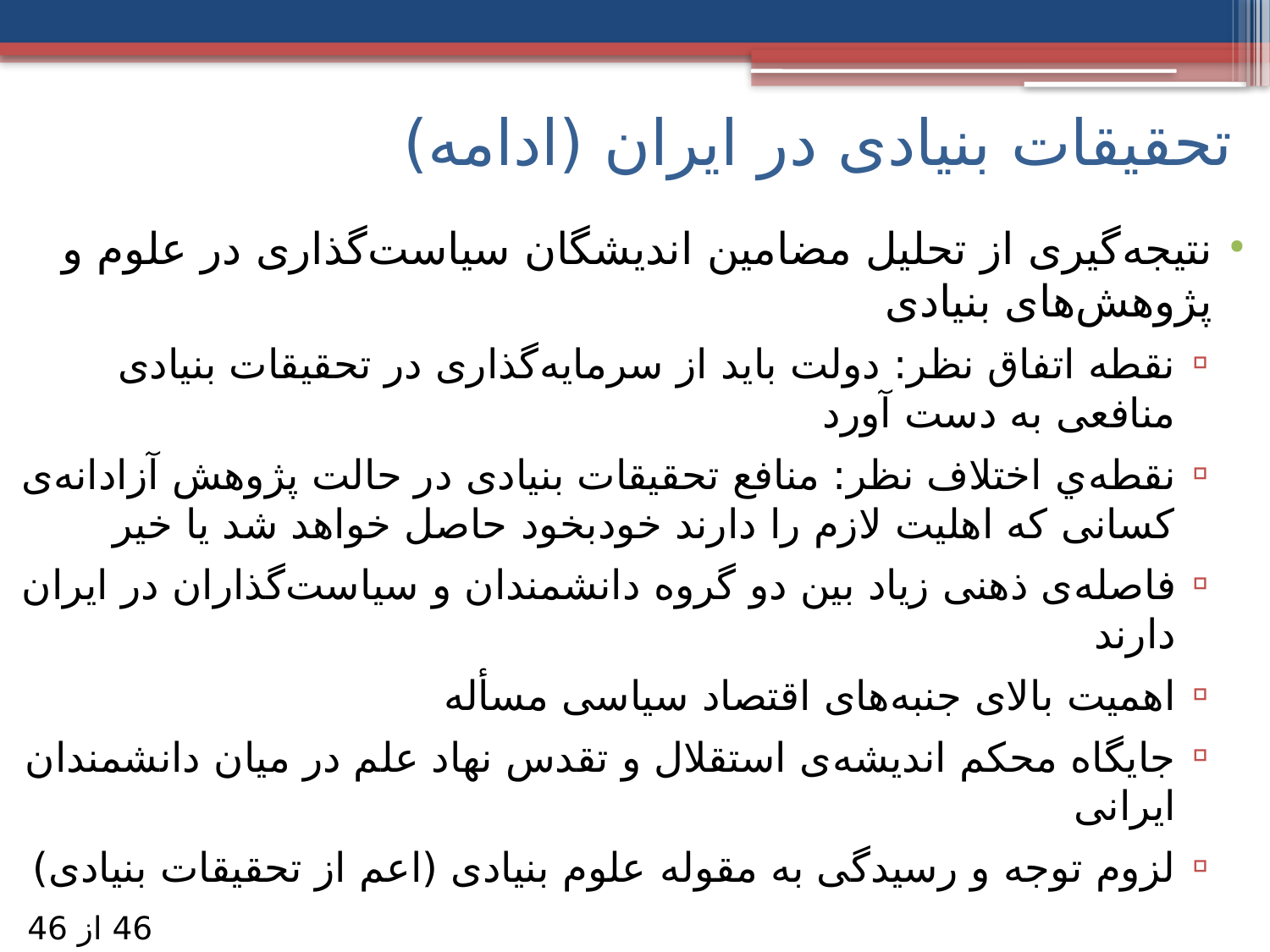

# تحقیقات بنیادی در ایران (ادامه)
نتیجه‌گیری از تحلیل مضامین اندیشگان سیاست‌گذاری در علوم و پژوهش‌های بنیادی
نقطه اتفاق نظر: دولت باید از سرمایه‌گذاری در تحقیقات بنیادی منافعی به دست آورد
نقطه‌ي اختلاف نظر: منافع تحقیقات بنیادی در حالت پژوهش آزادانه‌ی کسانی که اهلیت لازم را دارند خودبخود حاصل خواهد شد یا خیر
فاصله‌‌ی ذهنی زیاد بین دو گروه دانشمندان و سیاست‌گذاران در ایران دارند
اهمیت بالای جنبه‌های اقتصاد سیاسی مسأله
جایگاه محکم اندیشه‌ی استقلال و تقدس نهاد علم در میان دانشمندان ایرانی
لزوم توجه و رسیدگی به مقوله‌ علوم بنیادی (اعم از تحقیقات بنیادی)
46 از 46